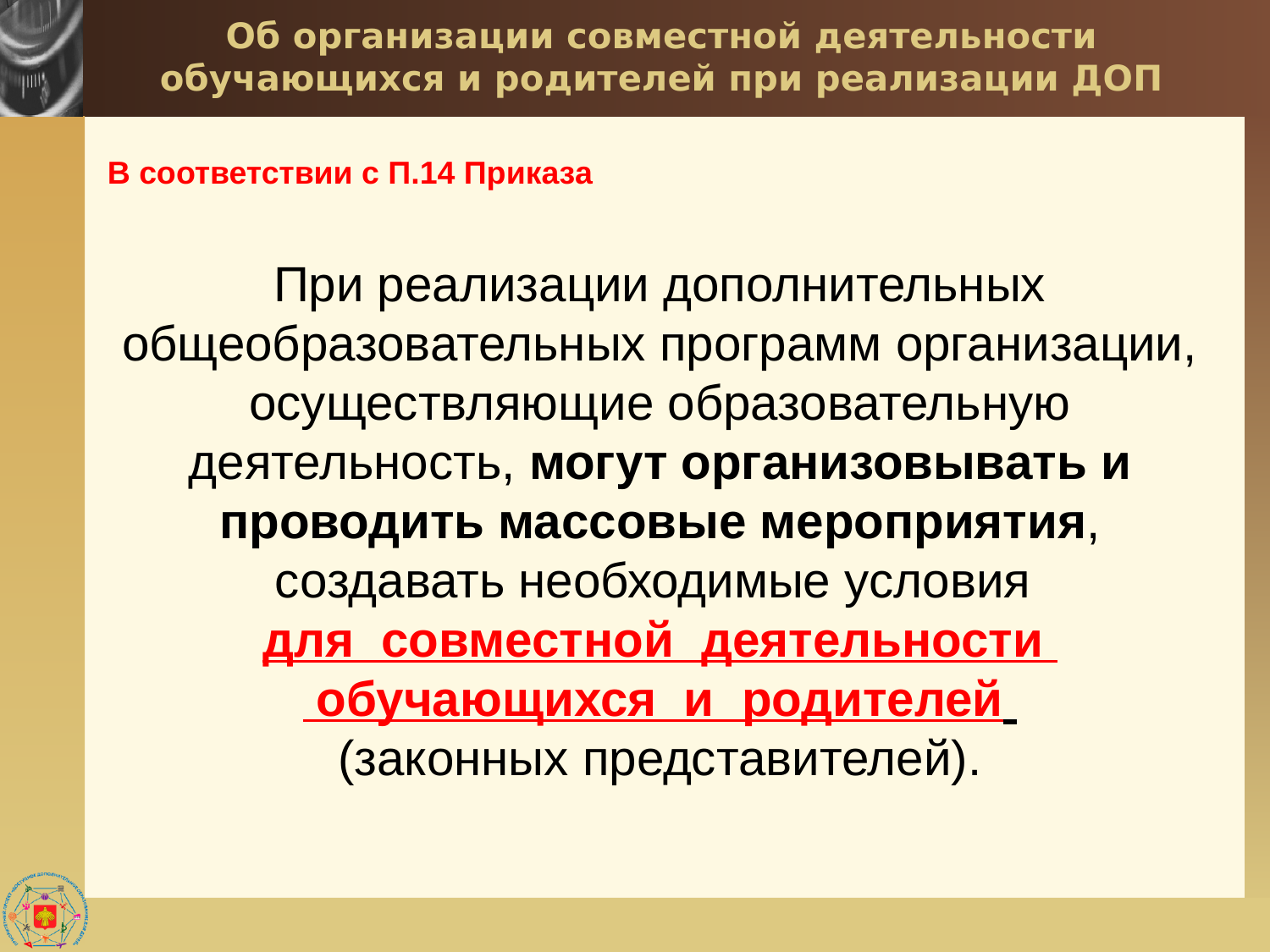

# Об организации совместной деятельности обучающихся и родителей при реализации ДОП
В соответствии с П.14 Приказа
При реализации дополнительных общеобразовательных программ организации, осуществляющие образовательную деятельность, могут организовывать и проводить массовые мероприятия, создавать необходимые условия
для  совместной  деятельности
 обучающихся  и  родителей
(законных представителей).